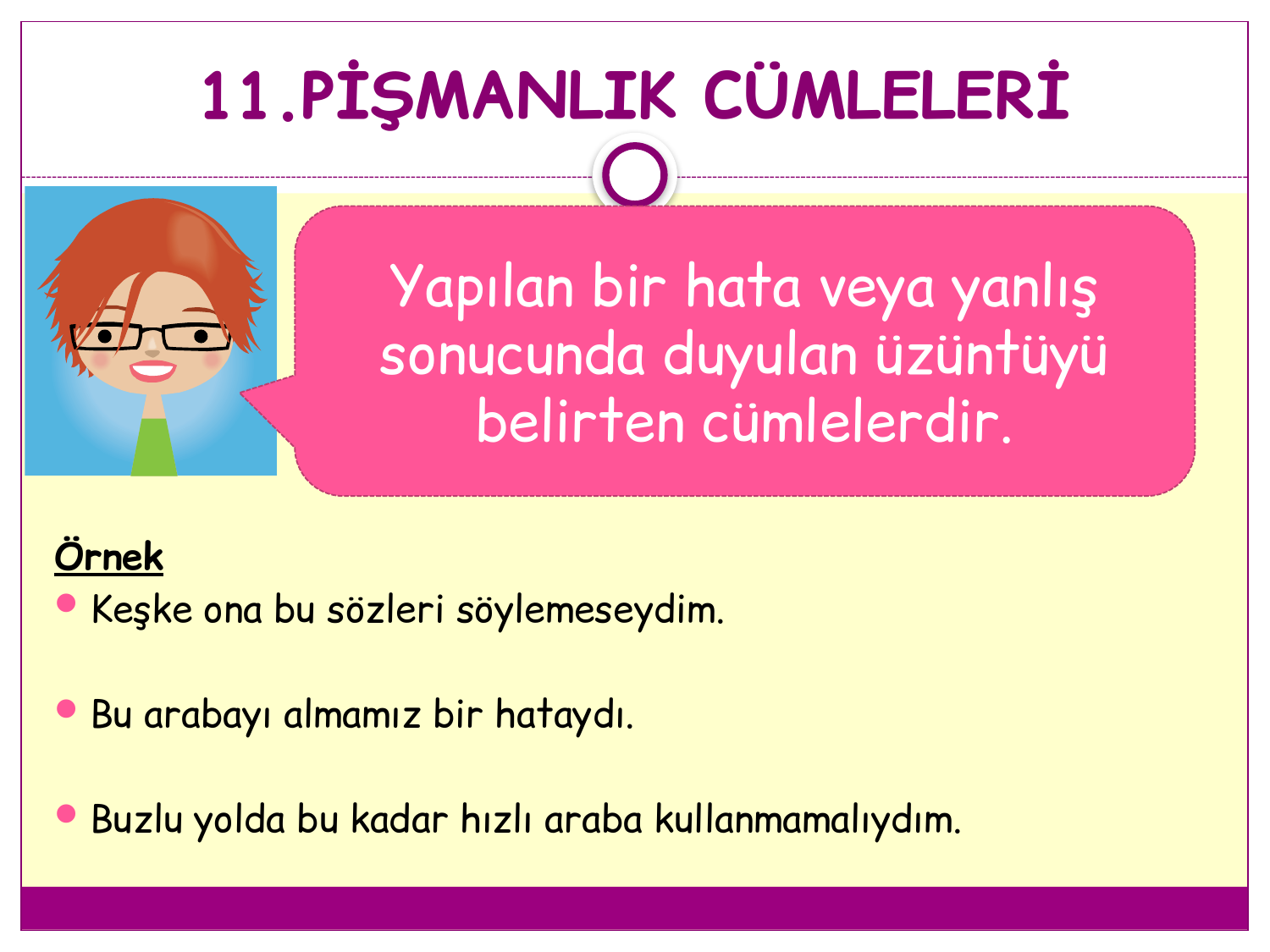

# 11.PİŞMANLIK CÜMLELERİ
Yapılan bir hata veya yanlış sonucunda duyulan üzüntüyü belirten cümlelerdir.
Örnek
Keşke ona bu sözleri söylemeseydim.

Bu arabayı almamız bir hataydı.

Buzlu yolda bu kadar hızlı araba kullanmamalıydım.